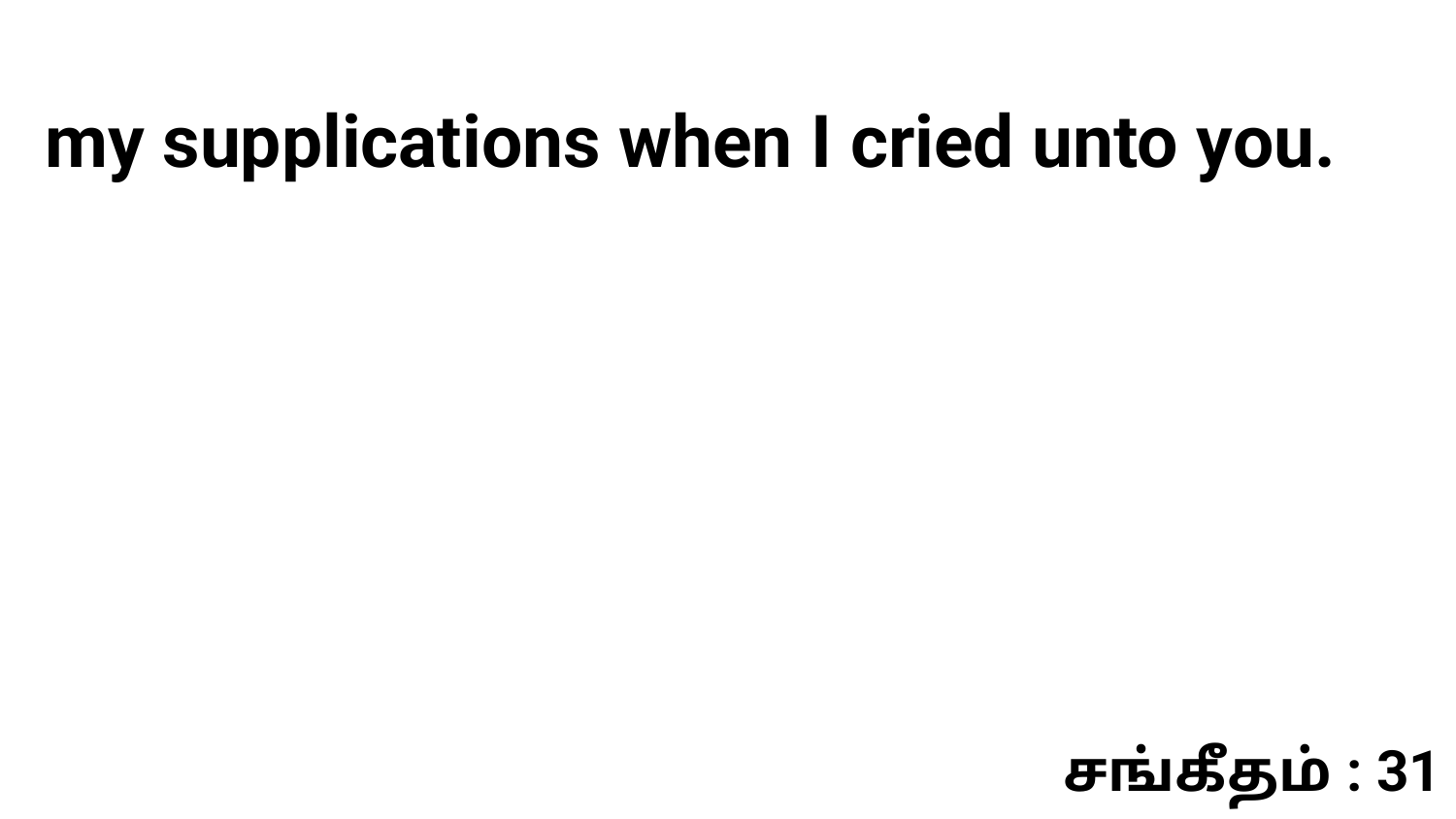

my supplications when I cried unto you.
சங்கீதம் : 31